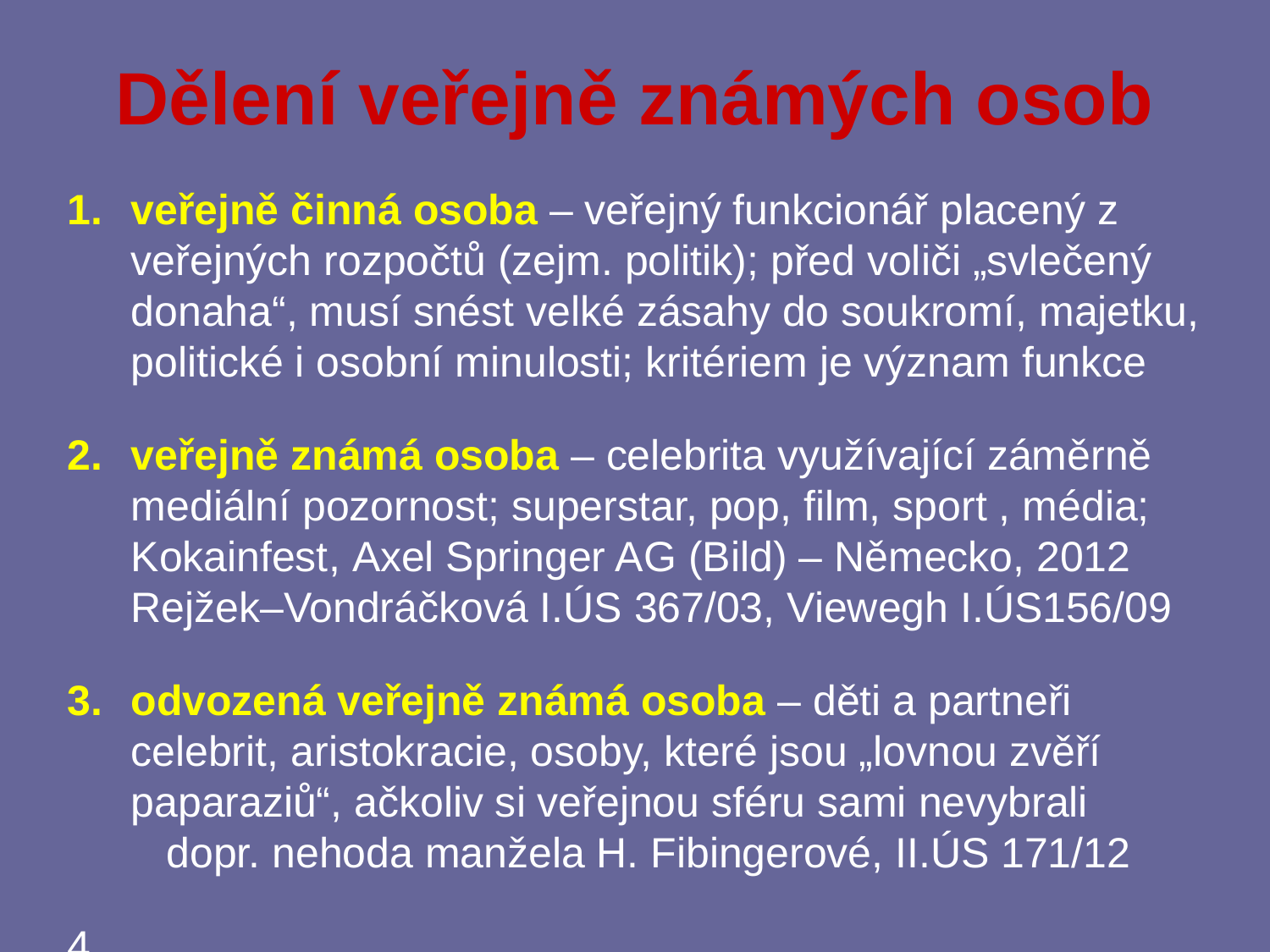

# Dělení veřejně známých osob
veřejně činná osoba – veřejný funkcionář placený z veřejných rozpočtů (zejm. politik); před voliči „svlečený donaha“, musí snést velké zásahy do soukromí, majetku, politické i osobní minulosti; kritériem je význam funkce
veřejně známá osoba – celebrita využívající záměrně mediální pozornost; superstar, pop, film, sport , média; Kokainfest, Axel Springer AG (Bild) – Německo, 2012 Rejžek–Vondráčková I.ÚS 367/03, Viewegh I.ÚS156/09
odvozená veřejně známá osoba – děti a partneři celebrit, aristokracie, osoby, které jsou „lovnou zvěří paparaziů“, ačkoliv si veřejnou sféru sami nevybrali             dopr. nehoda manžela H. Fibingerové, II.ÚS 171/12